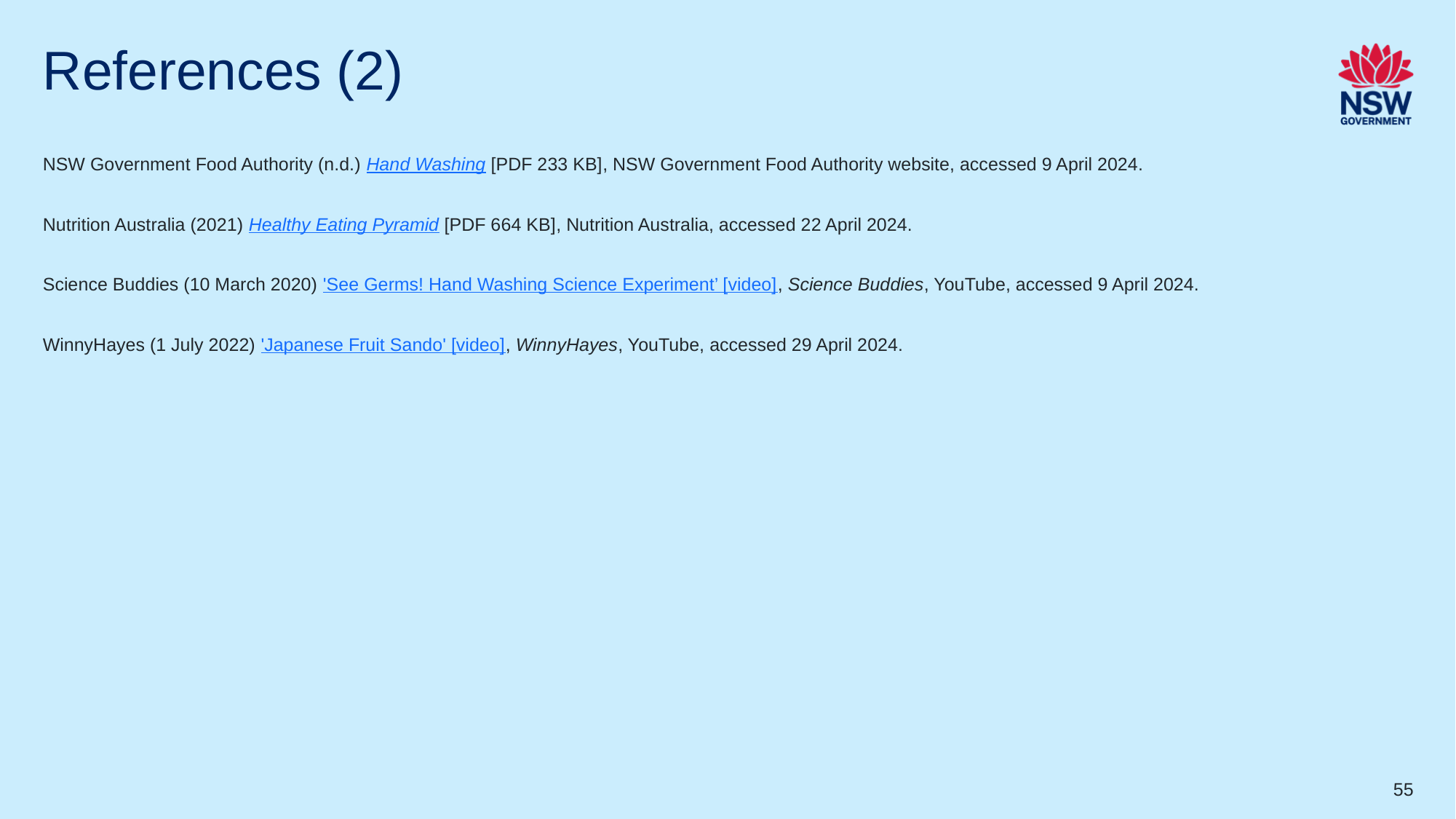

# References (2)
NSW Government Food Authority (n.d.) Hand Washing [PDF 233 KB], NSW Government Food Authority website, accessed 9 April 2024.
Nutrition Australia (2021) Healthy Eating Pyramid [PDF 664 KB], Nutrition Australia, accessed 22 April 2024.
Science Buddies (10 March 2020) 'See Germs! Hand Washing Science Experiment’ [video], Science Buddies, YouTube, accessed 9 April 2024.
WinnyHayes (1 July 2022) 'Japanese Fruit Sando' [video], WinnyHayes, YouTube, accessed 29 April 2024.
55